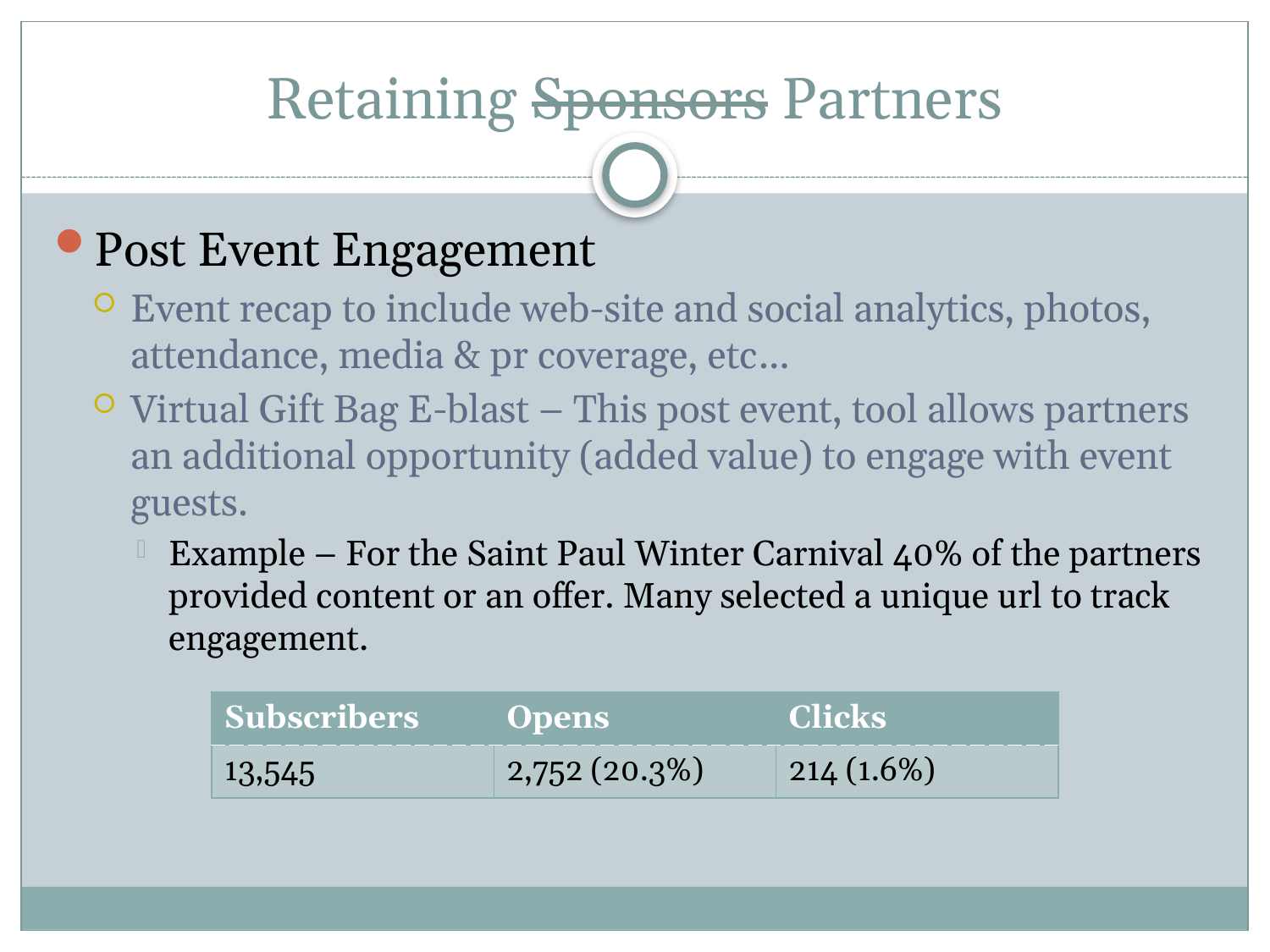

# Retaining Sponsors Partners
Post Event Engagement
Event recap to include web-site and social analytics, photos, attendance, media & pr coverage, etc…
Virtual Gift Bag E-blast – This post event, tool allows partners an additional opportunity (added value) to engage with event guests.
Example – For the Saint Paul Winter Carnival 40% of the partners provided content or an offer. Many selected a unique url to track engagement.

| Subscribers | Opens | Clicks |
| --- | --- | --- |
| 13,545 | 2,752 (20.3%) | 214 (1.6%) |